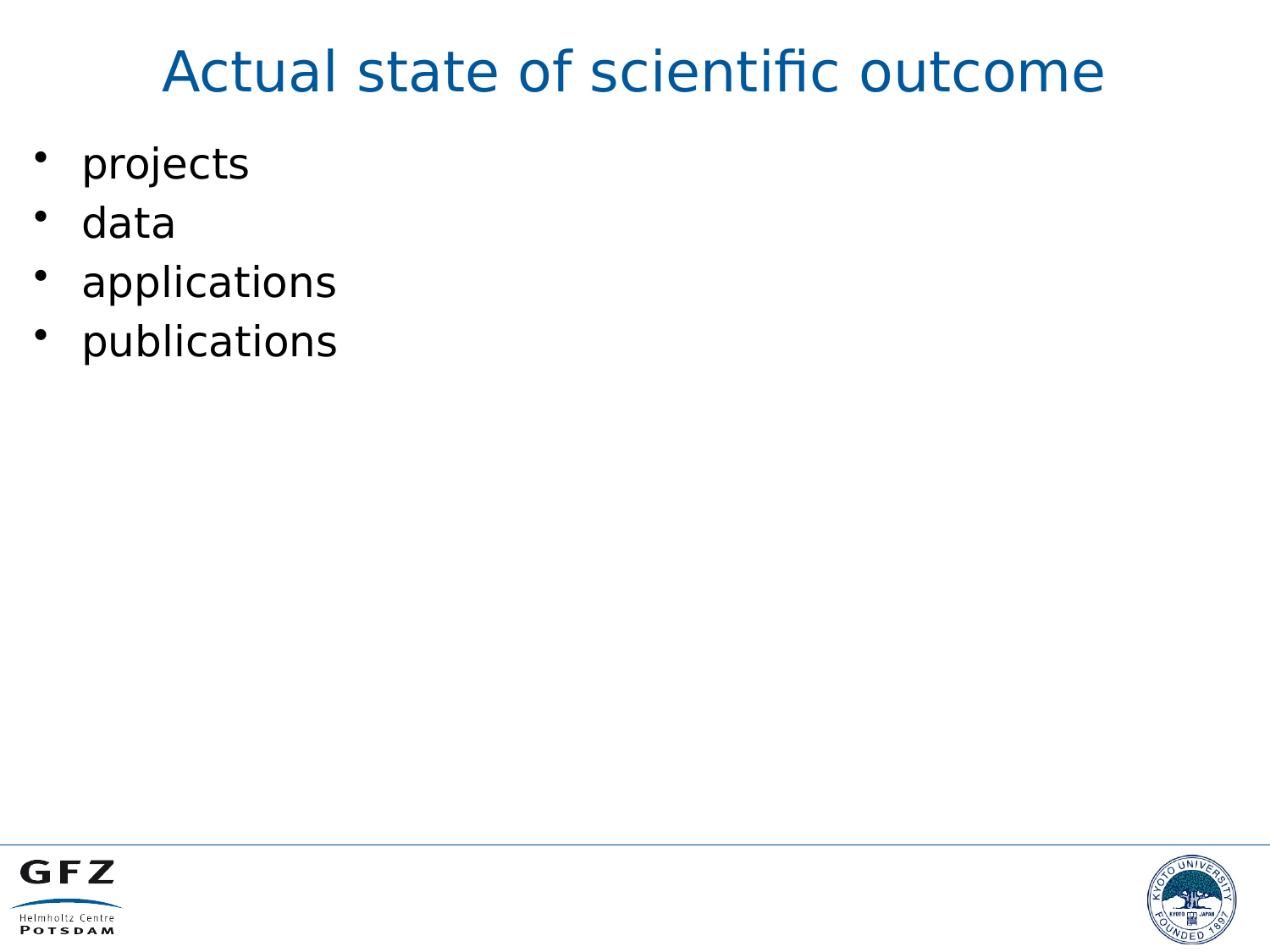

# Actual state of scientific outcome
projects
data
applications
publications